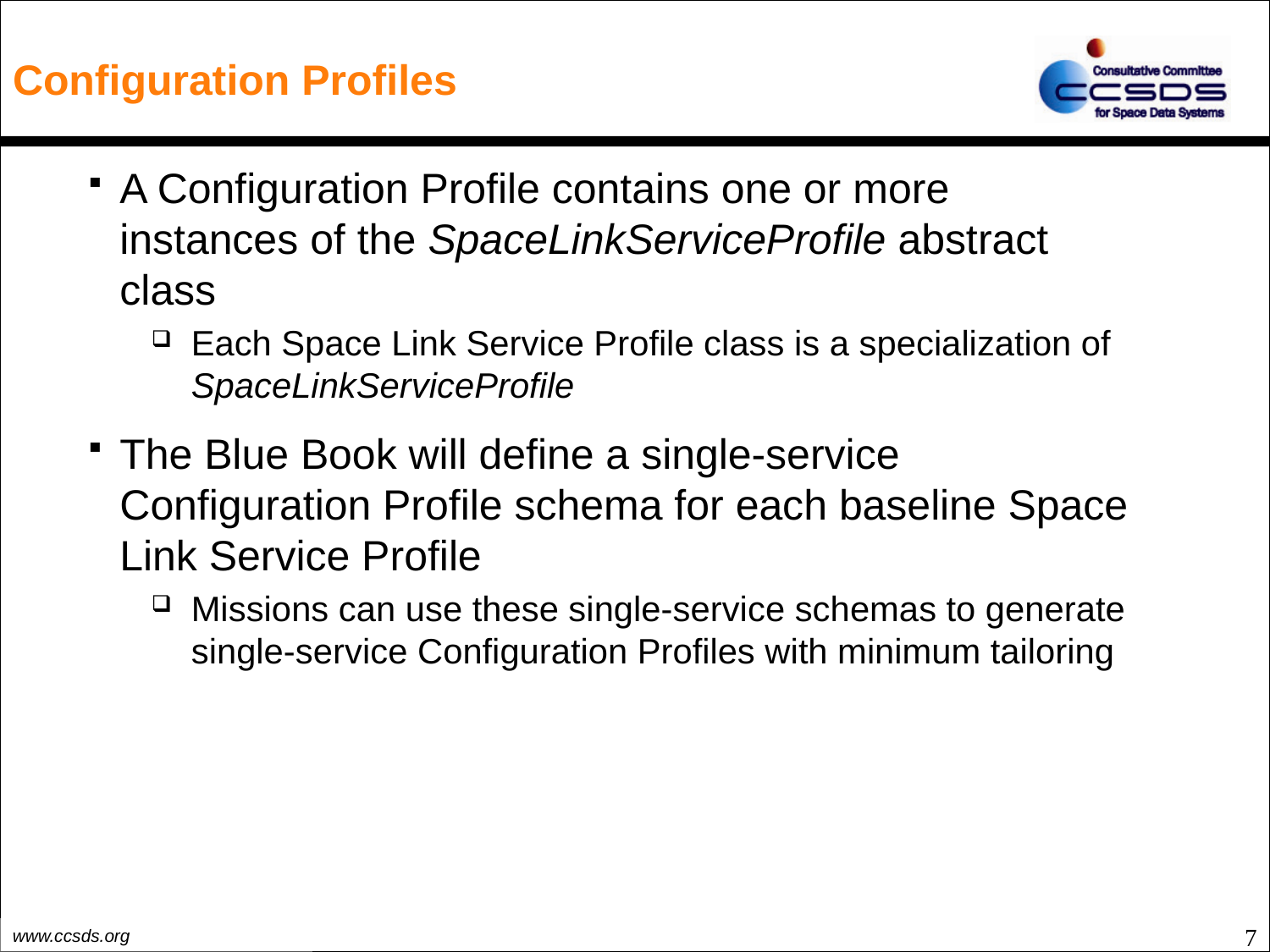

# Configuration Profiles
A Configuration Profile contains one or more instances of the SpaceLinkServiceProfile abstract class
Each Space Link Service Profile class is a specialization of SpaceLinkServiceProfile
The Blue Book will define a single-service Configuration Profile schema for each baseline Space Link Service Profile
Missions can use these single-service schemas to generate single-service Configuration Profiles with minimum tailoring
7